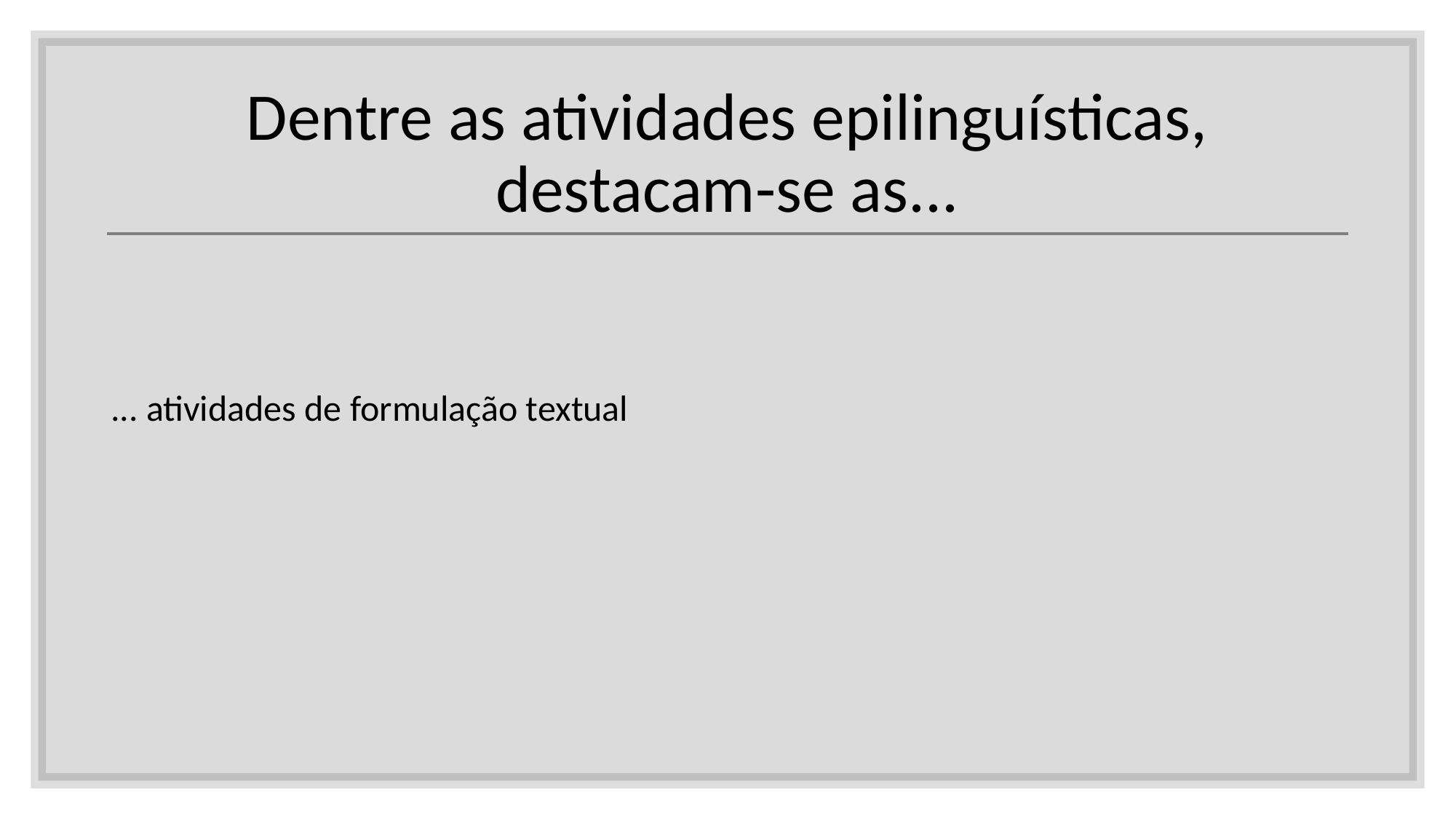

# Dentre as atividades epilinguísticas, destacam-se as...

... atividades de formulação textual